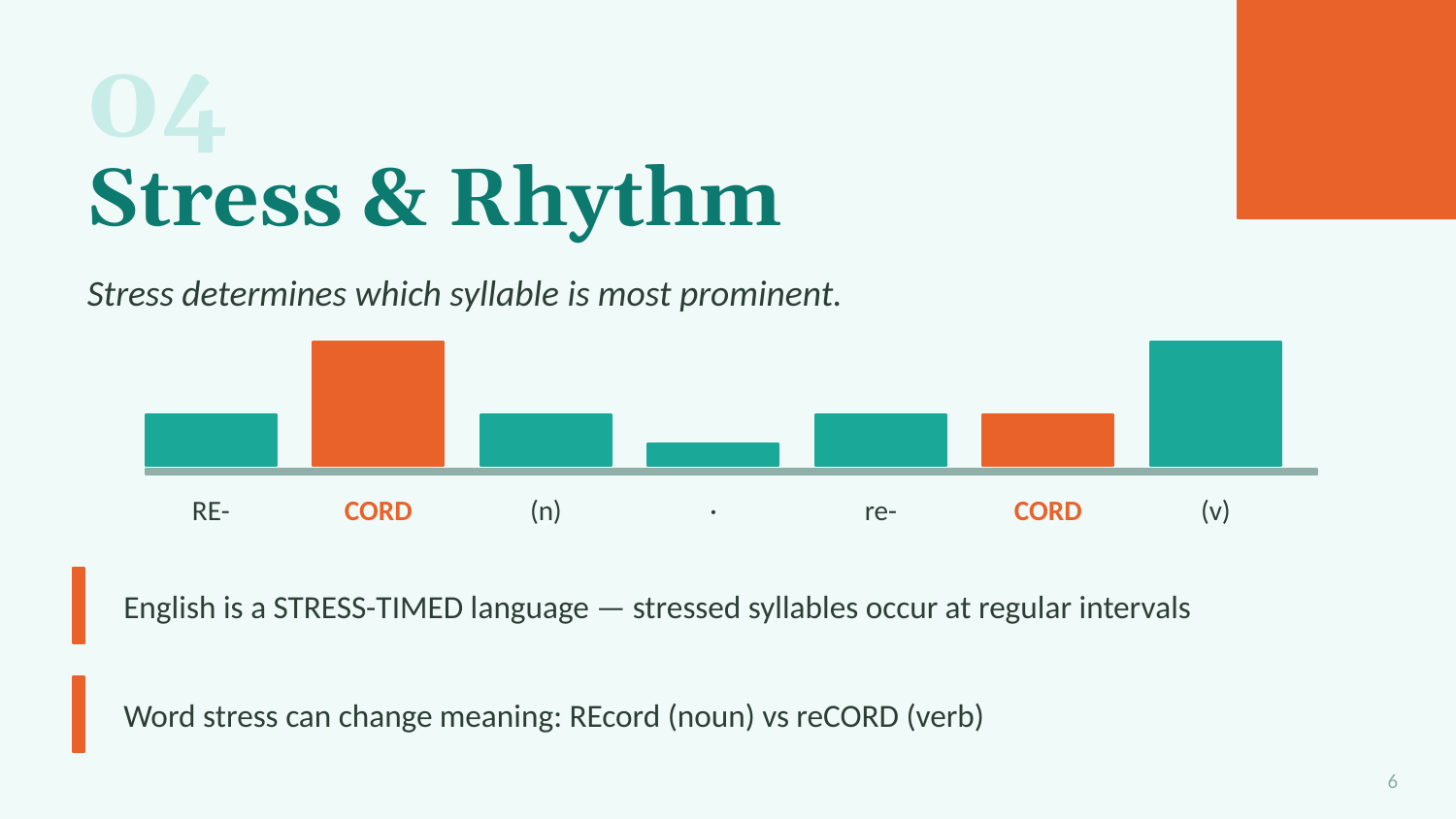

04
Stress & Rhythm
Stress determines which syllable is most prominent.

RE-
CORD
(n)
·
re-
CORD
(v)

English is a STRESS-TIMED language — stressed syllables occur at regular intervals

Word stress can change meaning: REcord (noun) vs reCORD (verb)
6